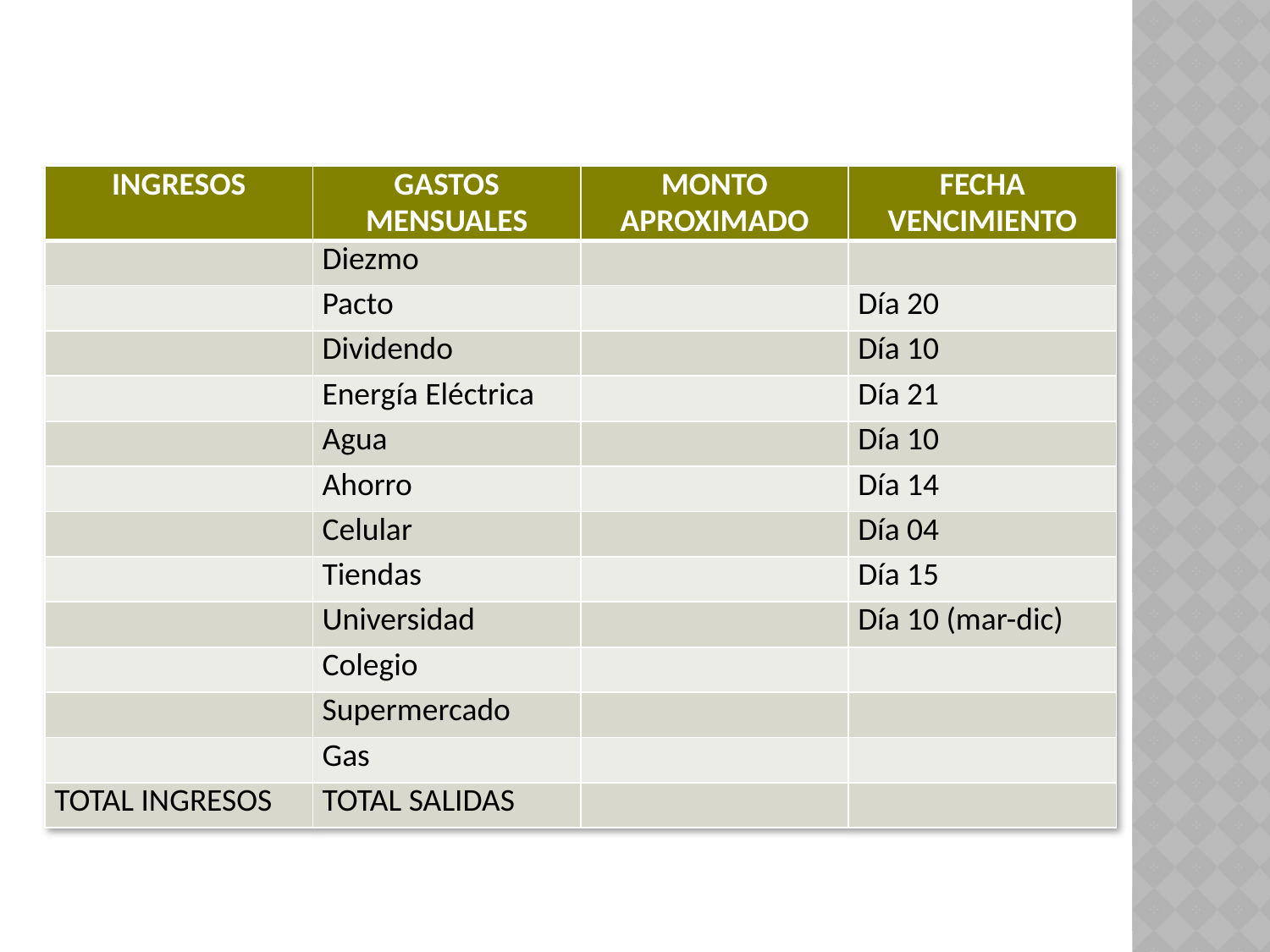

| INGRESOS | GASTOS MENSUALES | MONTO APROXIMADO | FECHA VENCIMIENTO |
| --- | --- | --- | --- |
|  | Diezmo |  |  |
|  | Pacto |  | Día 20 |
|  | Dividendo |  | Día 10 |
|  | Energía Eléctrica |  | Día 21 |
|  | Agua |  | Día 10 |
|  | Ahorro |  | Día 14 |
|  | Celular |  | Día 04 |
|  | Tiendas |  | Día 15 |
|  | Universidad |  | Día 10 (mar-dic) |
|  | Colegio |  |  |
|  | Supermercado |  |  |
|  | Gas |  |  |
| TOTAL INGRESOS | TOTAL SALIDAS |  |  |